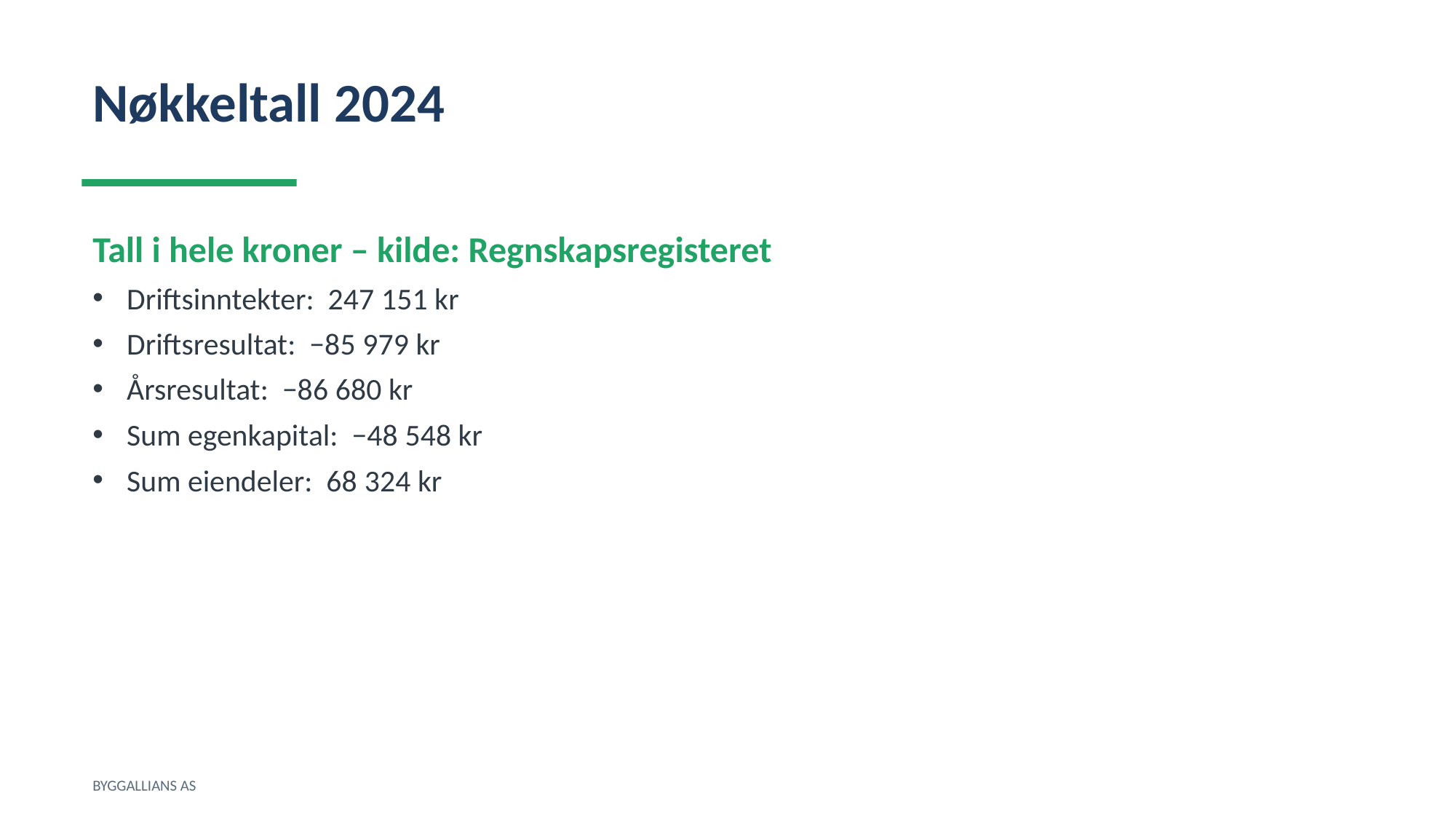

Nøkkeltall 2024

Tall i hele kroner – kilde: Regnskapsregisteret
Driftsinntekter:  247 151 kr
Driftsresultat:  −85 979 kr
Årsresultat:  −86 680 kr
Sum egenkapital:  −48 548 kr
Sum eiendeler:  68 324 kr
BYGGALLIANS AS